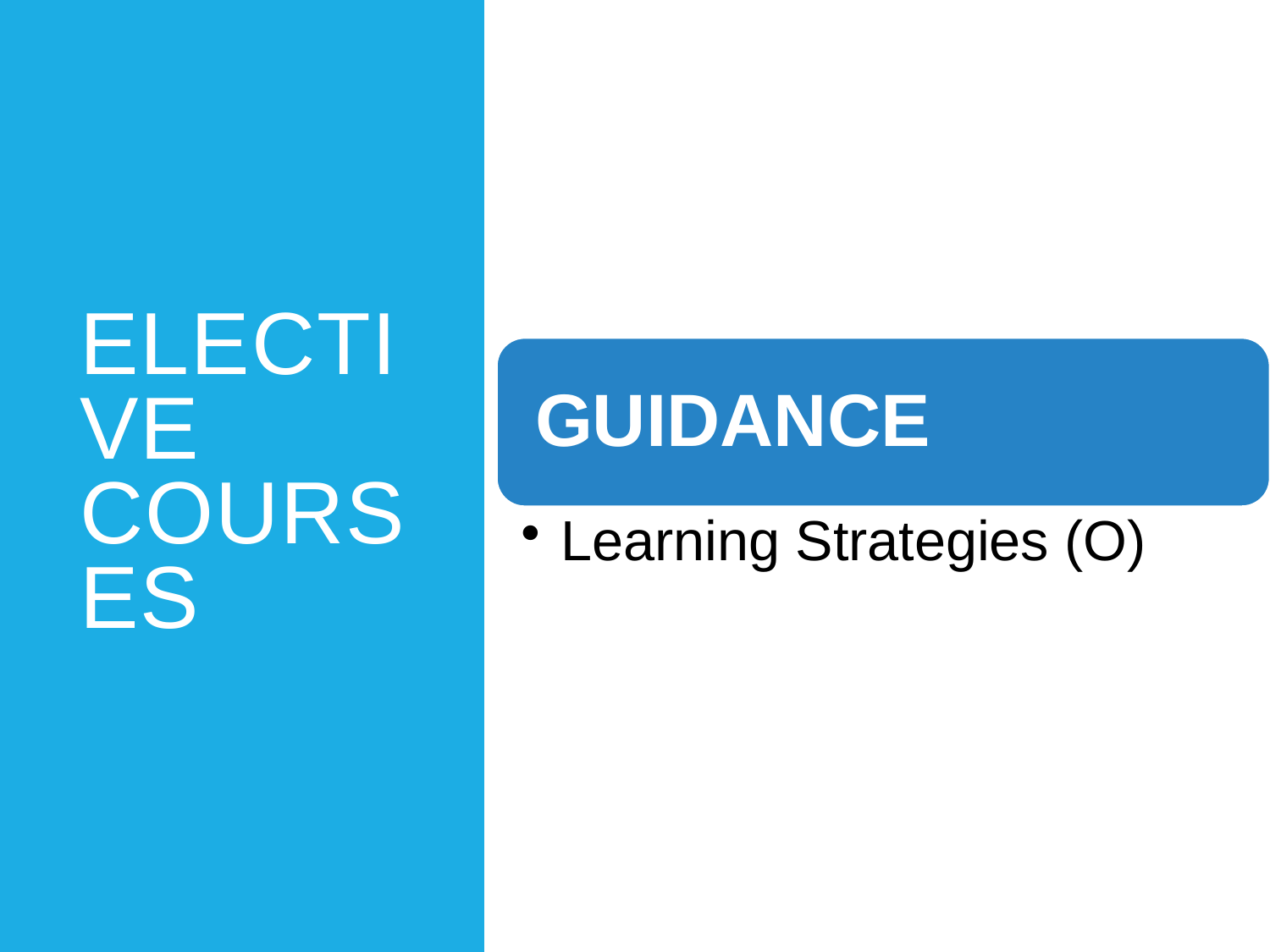

# Elective Courses
GUIDANCE
Learning Strategies (O)